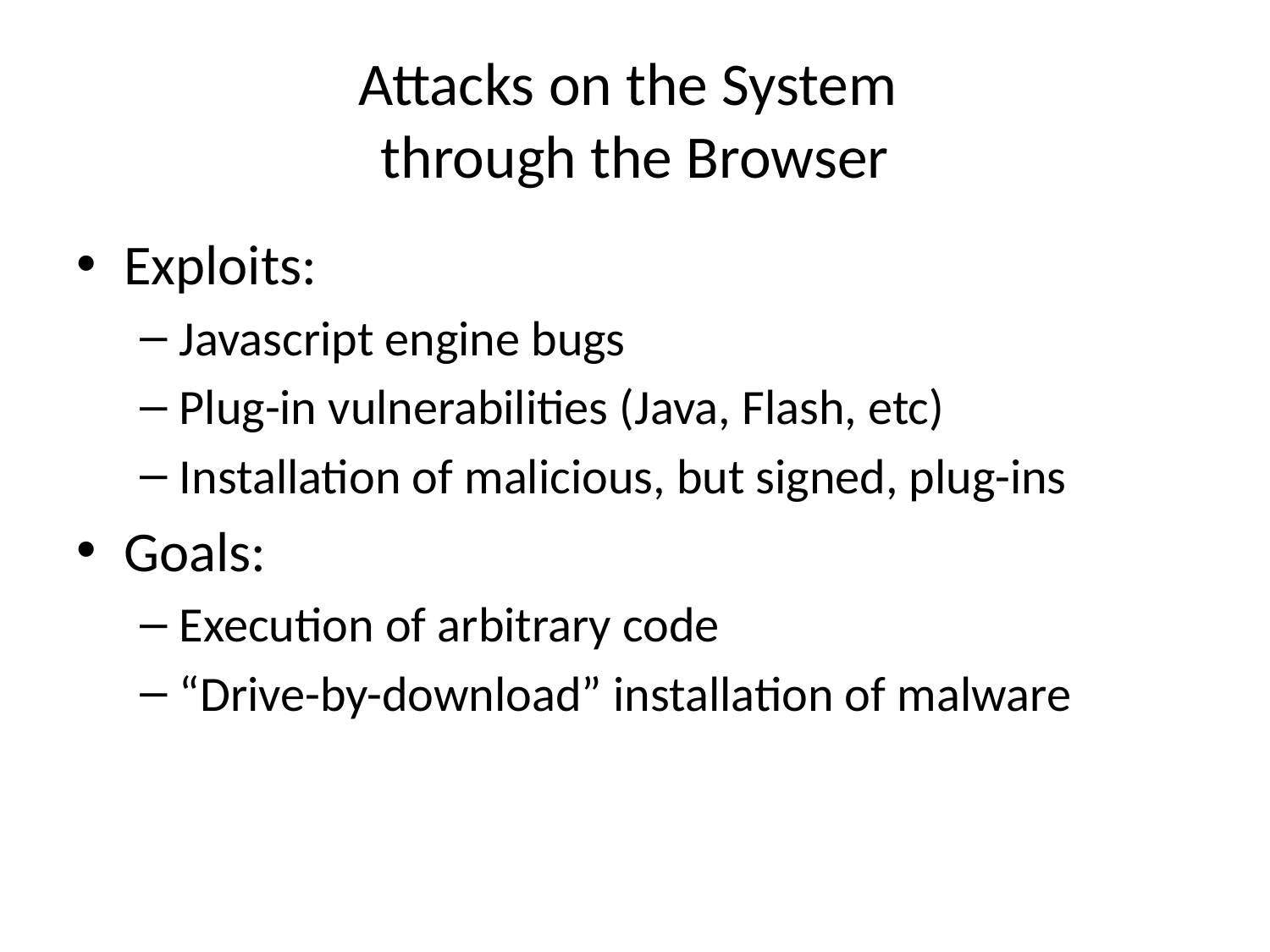

Attacks on the System
through the Browser
Exploits:
Javascript engine bugs
Plug-in vulnerabilities (Java, Flash, etc)
Installation of malicious, but signed, plug-ins
Goals:
Execution of arbitrary code
“Drive-by-download” installation of malware